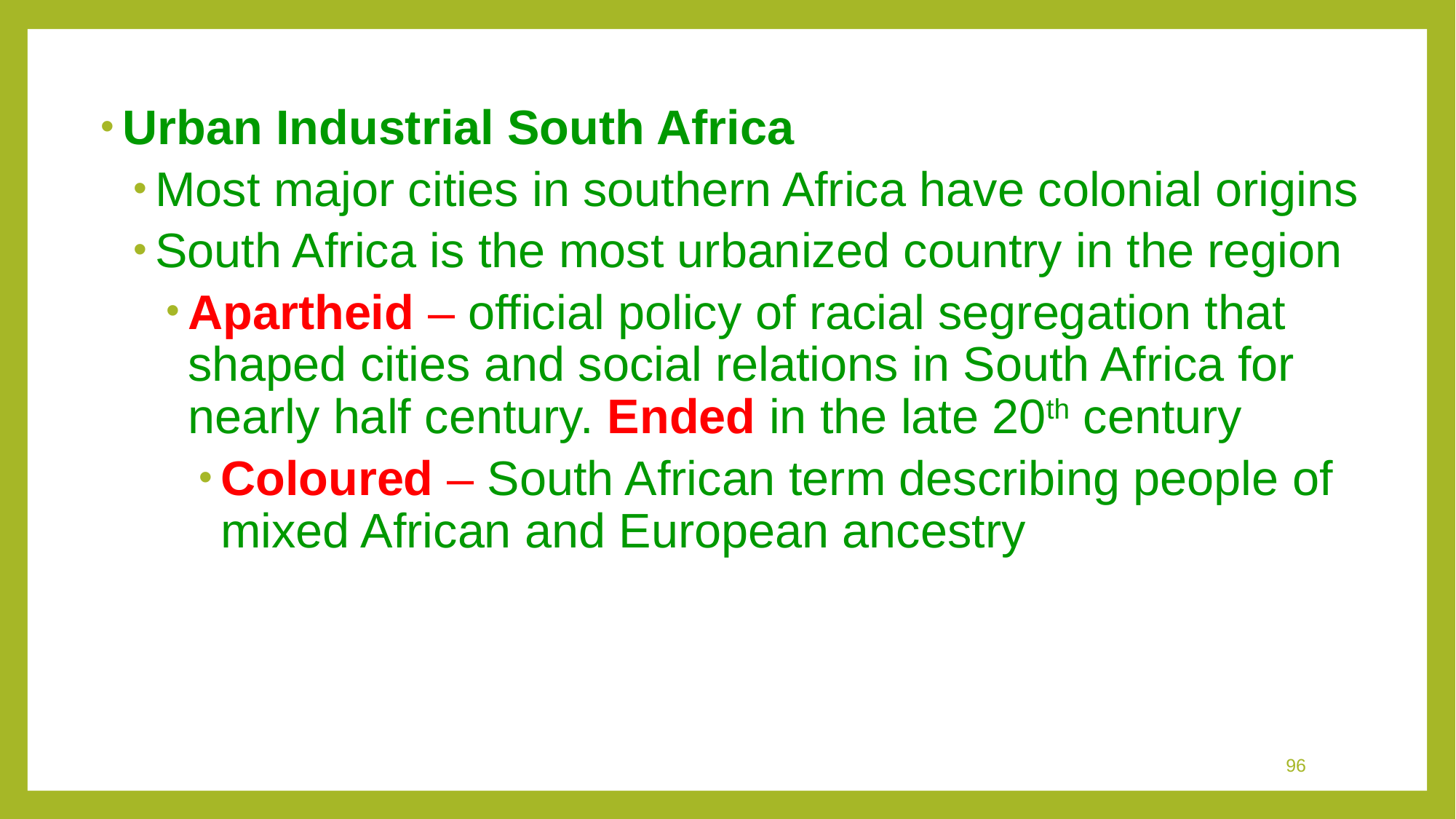

Urban Industrial South Africa
Most major cities in southern Africa have colonial origins
South Africa is the most urbanized country in the region
Apartheid – official policy of racial segregation that shaped cities and social relations in South Africa for nearly half century. Ended in the late 20th century
Coloured – South African term describing people of mixed African and European ancestry
96